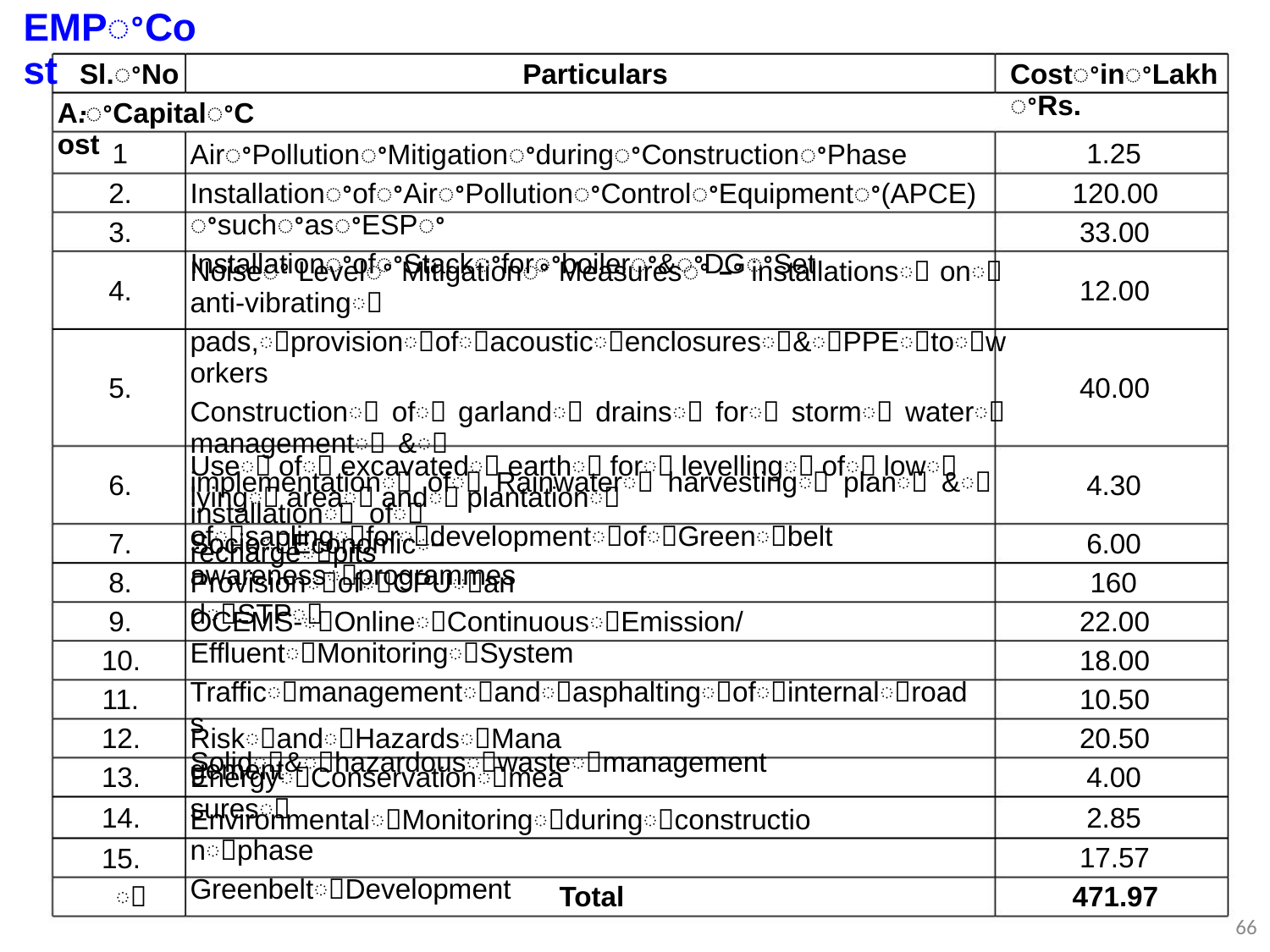

EMPꢀCost
Sl.ꢀNo.
Particulars
CostꢀinꢀLakhꢀRs.
A.ꢀCapitalꢀCost
1
1.25
120.00
33.00
AirꢀPollutionꢀMitigationꢀduringꢀConstructionꢀPhase
InstallationꢀofꢀAirꢀPollutionꢀControlꢀEquipmentꢀ(APCE)ꢀsuchꢀasꢀESPꢀ
InstallationꢀofꢀStackꢀforꢀboilerꢀ&ꢀDGꢀSet
2.
3.
Noiseꢀ Levelꢀ Mitigationꢀ Measuresꢀ –ꢀ installationsꢀ onꢀ anti-vibratingꢀ
pads,ꢀprovisionꢀofꢀacousticꢀenclosuresꢀ&ꢀPPEꢀtoꢀworkers
Constructionꢀ ofꢀ garlandꢀ drainsꢀ forꢀ stormꢀ waterꢀ managementꢀ &ꢀ
implementationꢀ ofꢀ Rainwaterꢀ harvestingꢀ planꢀ &ꢀ installationꢀ ofꢀ
rechargeꢀpits
4.
5.
6.
12.00
40.00
4.30
Useꢀ ofꢀ excavatedꢀ earthꢀ forꢀ levellingꢀ ofꢀ lowꢀ lyingꢀ areaꢀ andꢀ plantationꢀ
ofꢀsaplingꢀforꢀdevelopmentꢀofꢀGreenꢀbelt
7.
8.
SocioꢀEconomicꢀ–ꢀawarenessꢀprogrammes
6.00
160
ProvisionꢀofꢀCPUꢀandꢀSTPꢀ
9.
OCEMS-ꢀOnlineꢀContinuousꢀEmission/EffluentꢀMonitoringꢀSystem
Trafficꢀmanagementꢀandꢀasphaltingꢀofꢀinternalꢀroads
Solidꢀ&ꢀhazardousꢀwasteꢀmanagement
22.00
18.00
10.50
20.50
4.00
10.
11.
12.
13.
14.
15.
ꢀ
RiskꢀandꢀHazardsꢀManagement
EnergyꢀConservationꢀmeasuresꢀ
2.85
EnvironmentalꢀMonitoringꢀduringꢀconstructionꢀphase
GreenbeltꢀDevelopment
17.57
471.97
Total
66